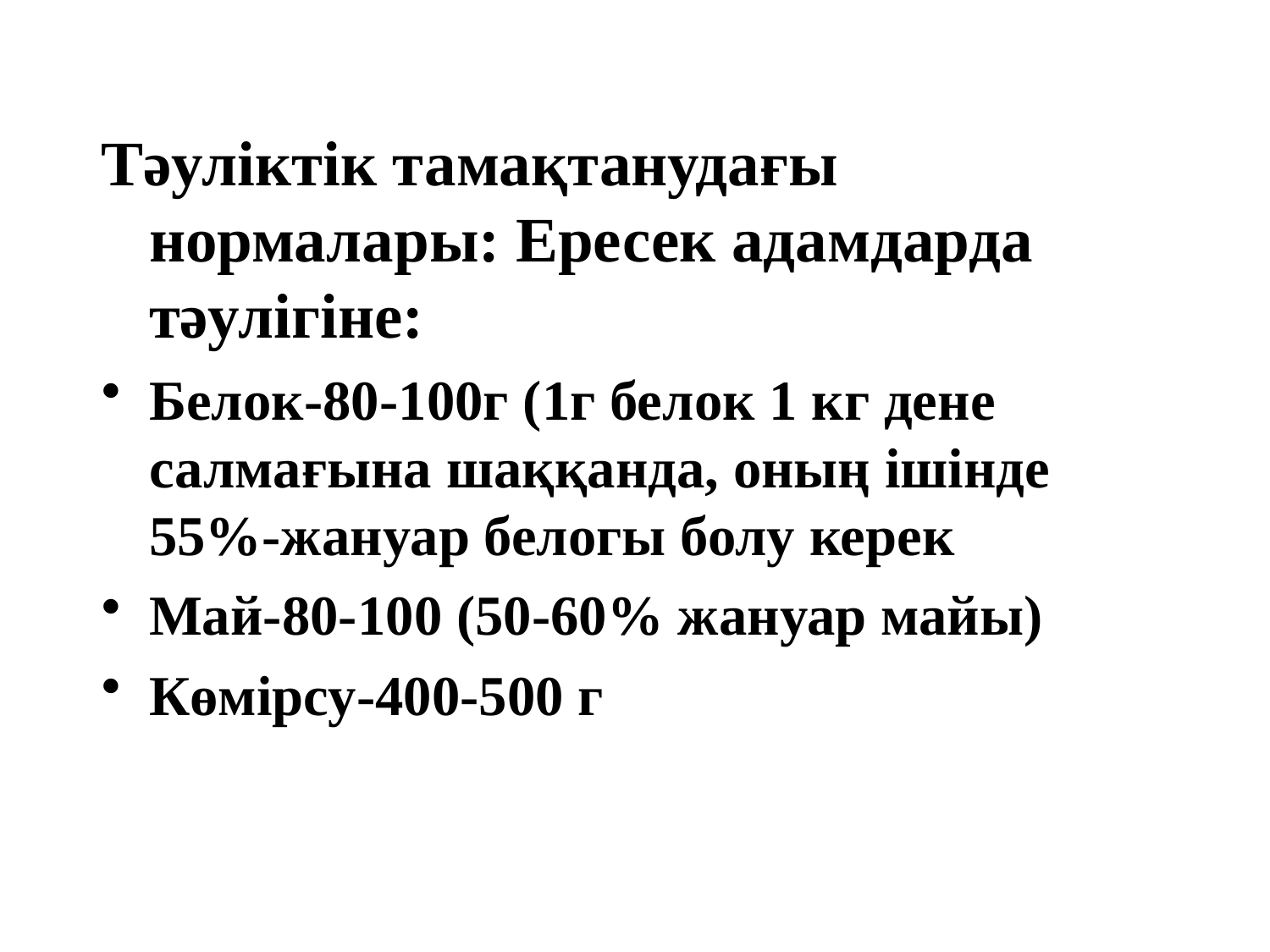

Тәуліктік тамақтанудағы нормалары: Ересек адамдарда тәулігіне:
Белок-80-100г (1г белок 1 кг дене салмағына шаққанда, оның ішінде 55%-жануар белогы болу керек
Май-80-100 (50-60% жануар майы)
Көмірсу-400-500 г